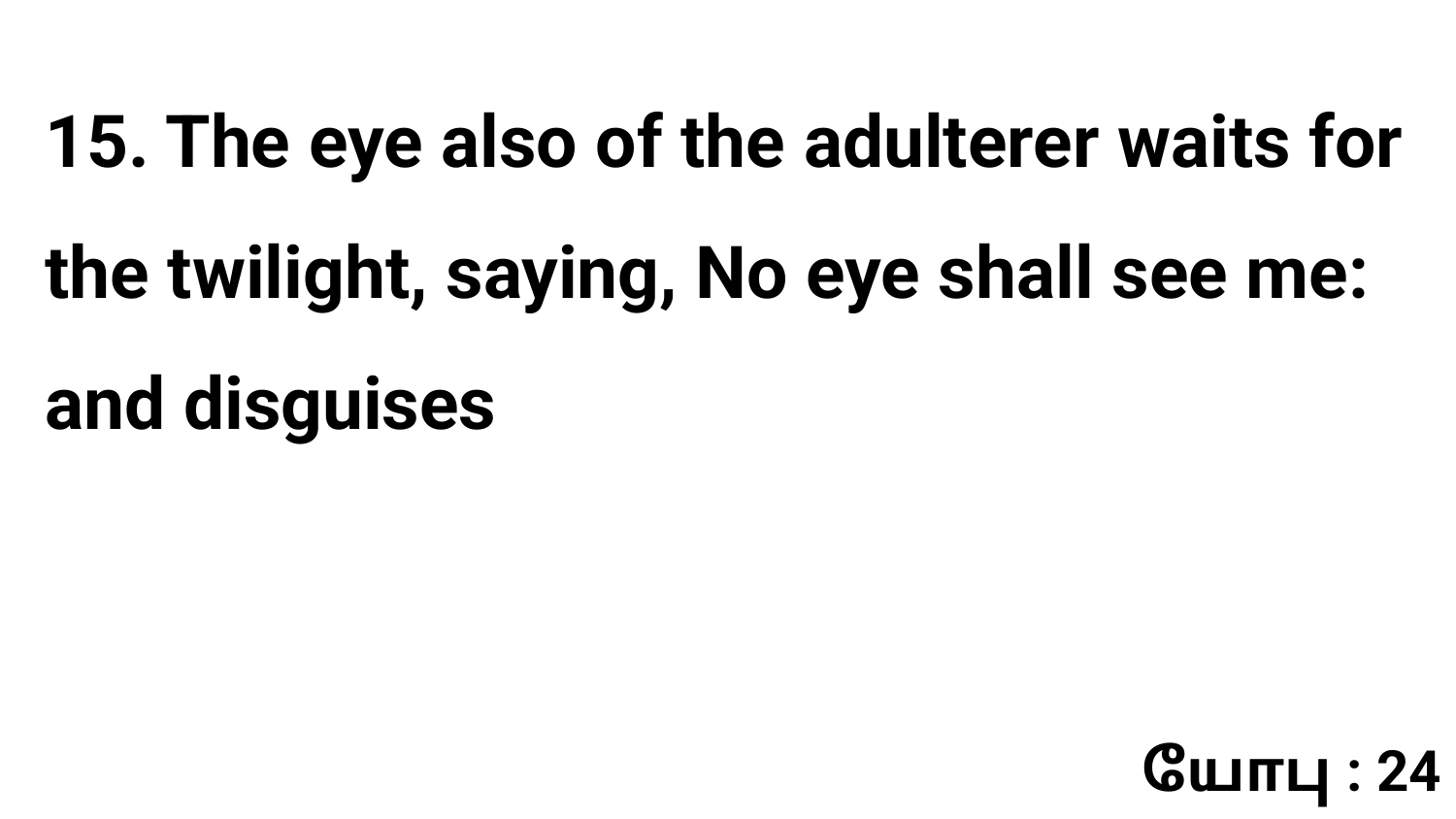

15. The eye also of the adulterer waits for the twilight, saying, No eye shall see me: and disguises
யோபு : 24